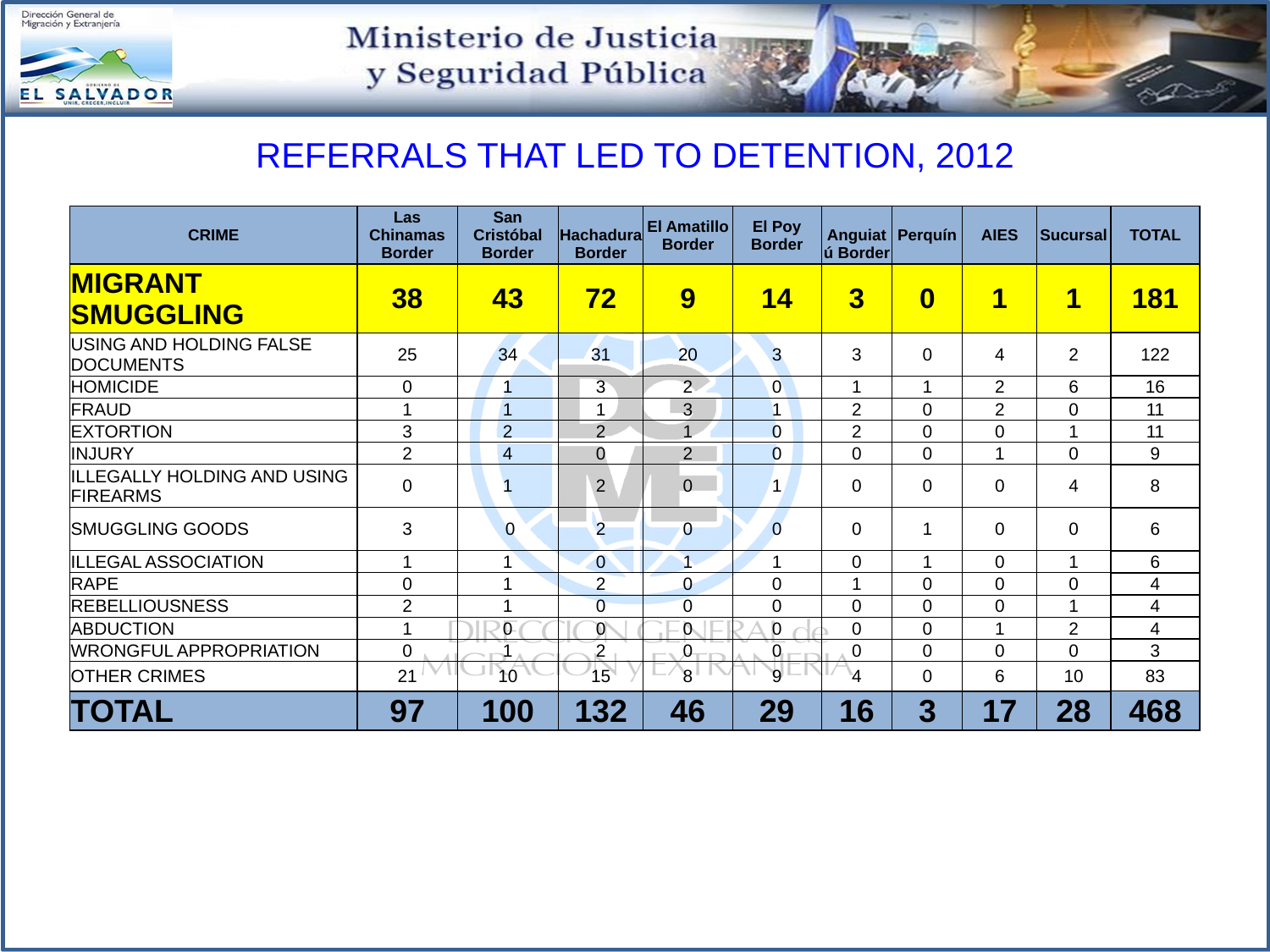

# REFERRALS THAT led to DETENTION, 2012
| CRIME | Las Chinamas Border | San Cristóbal Border | Hachadura Border | El Amatillo Border | El Poy Border | Anguiatú Border | Perquín | AIES | Sucursal | TOTAL |
| --- | --- | --- | --- | --- | --- | --- | --- | --- | --- | --- |
| MIGRANT SMUGGLING | 38 | 43 | 72 | 9 | 14 | 3 | 0 | 1 | 1 | 181 |
| USING AND HOLDING FALSE DOCUMENTS | 25 | 34 | 31 | 20 | 3 | 3 | 0 | 4 | 2 | 122 |
| HOMICIDE | 0 | 1 | 3 | 2 | 0 | 1 | 1 | 2 | 6 | 16 |
| FRAUD | 1 | 1 | 1 | 3 | 1 | 2 | 0 | 2 | 0 | 11 |
| EXTORTION | 3 | 2 | 2 | 1 | 0 | 2 | 0 | 0 | 1 | 11 |
| INJURY | 2 | 4 | 0 | 2 | 0 | 0 | 0 | 1 | 0 | 9 |
| ILLEGALLY HOLDING AND USING FIREARMS | 0 | 1 | 2 | 0 | 1 | 0 | 0 | 0 | 4 | 8 |
| SMUGGLING GOODS | 3 | 0 | 2 | 0 | 0 | 0 | 1 | 0 | 0 | 6 |
| ILLEGAL ASSOCIATION | 1 | 1 | 0 | 1 | 1 | 0 | 1 | 0 | 1 | 6 |
| RAPE | 0 | 1 | 2 | 0 | 0 | 1 | 0 | 0 | 0 | 4 |
| REBELLIOUSNESS | 2 | 1 | 0 | 0 | 0 | 0 | 0 | 0 | 1 | 4 |
| ABDUCTION | 1 | 0 | 0 | 0 | 0 | 0 | 0 | 1 | 2 | 4 |
| WRONGFUL APPROPRIATION | 0 | 1 | 2 | 0 | 0 | 0 | 0 | 0 | 0 | 3 |
| OTHER CRIMES | 21 | 10 | 15 | 8 | 9 | 4 | 0 | 6 | 10 | 83 |
| TOTAL | 97 | 100 | 132 | 46 | 29 | 16 | 3 | 17 | 28 | 468 |